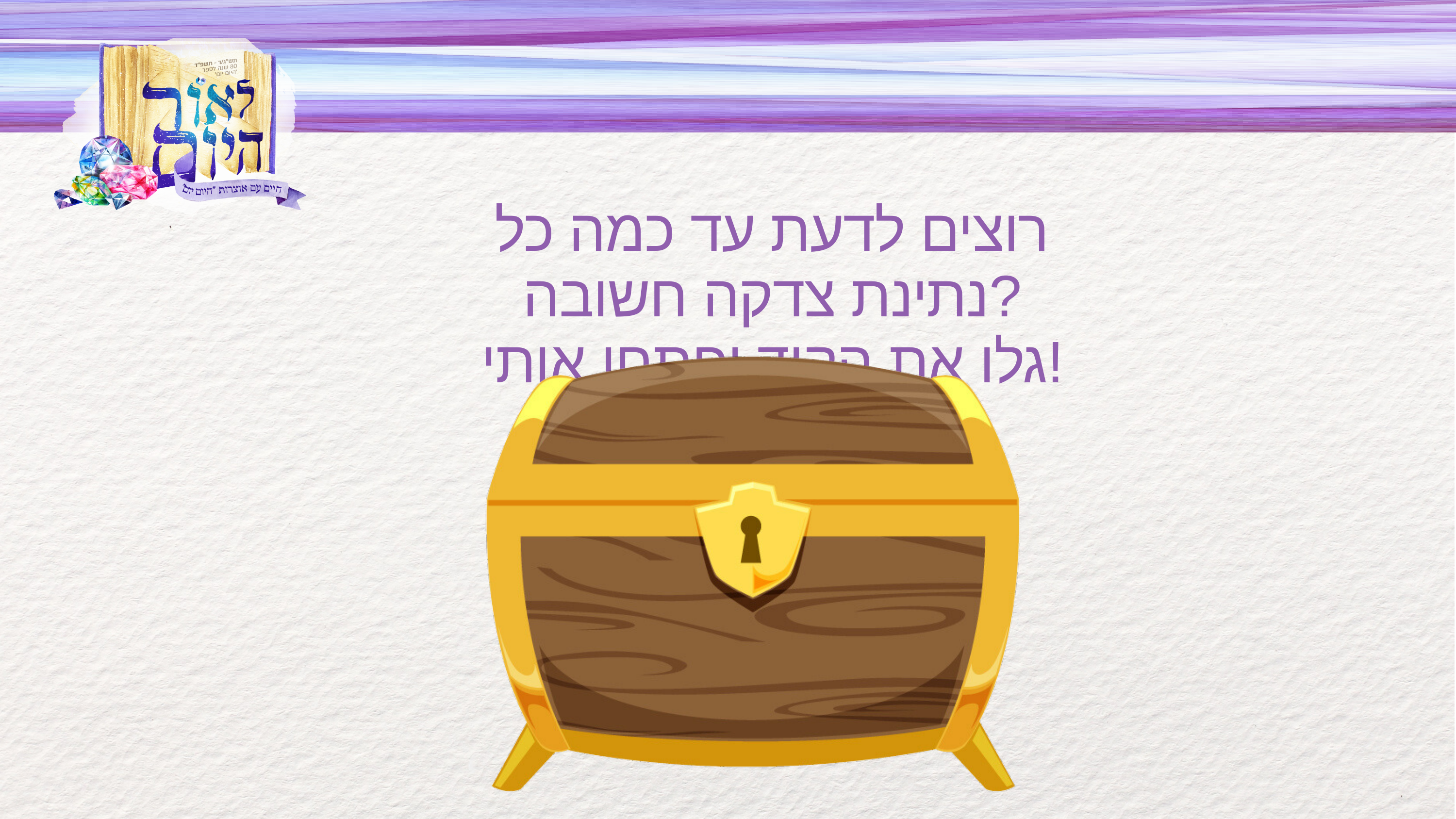

רוצים לדעת עד כמה כל נתינת צדקה חשובה?
גלו את הקוד ופתחו אותי!